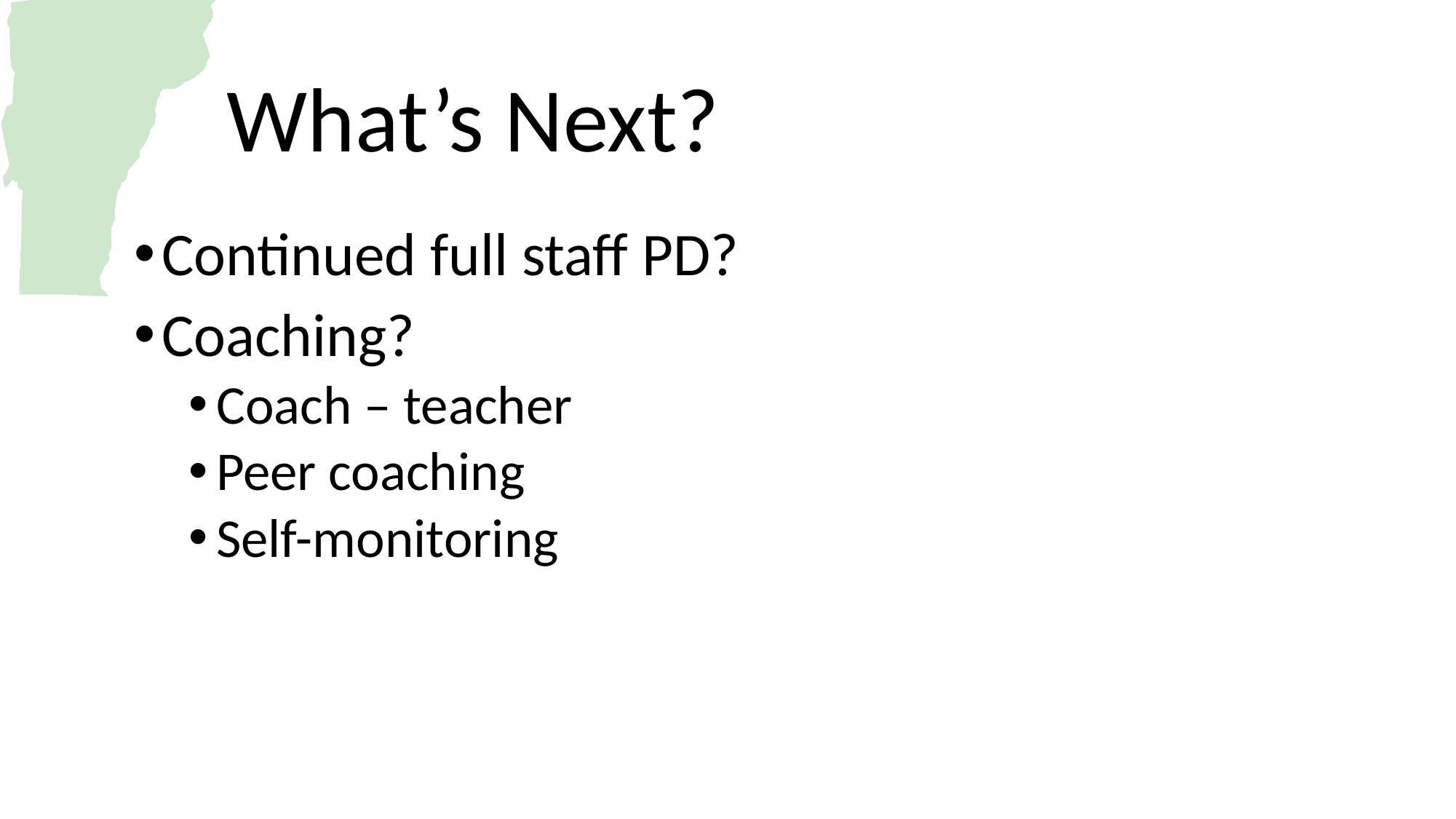

# What’s Next?
Continued full staff PD?
Coaching?
Coach – teacher
Peer coaching
Self-monitoring